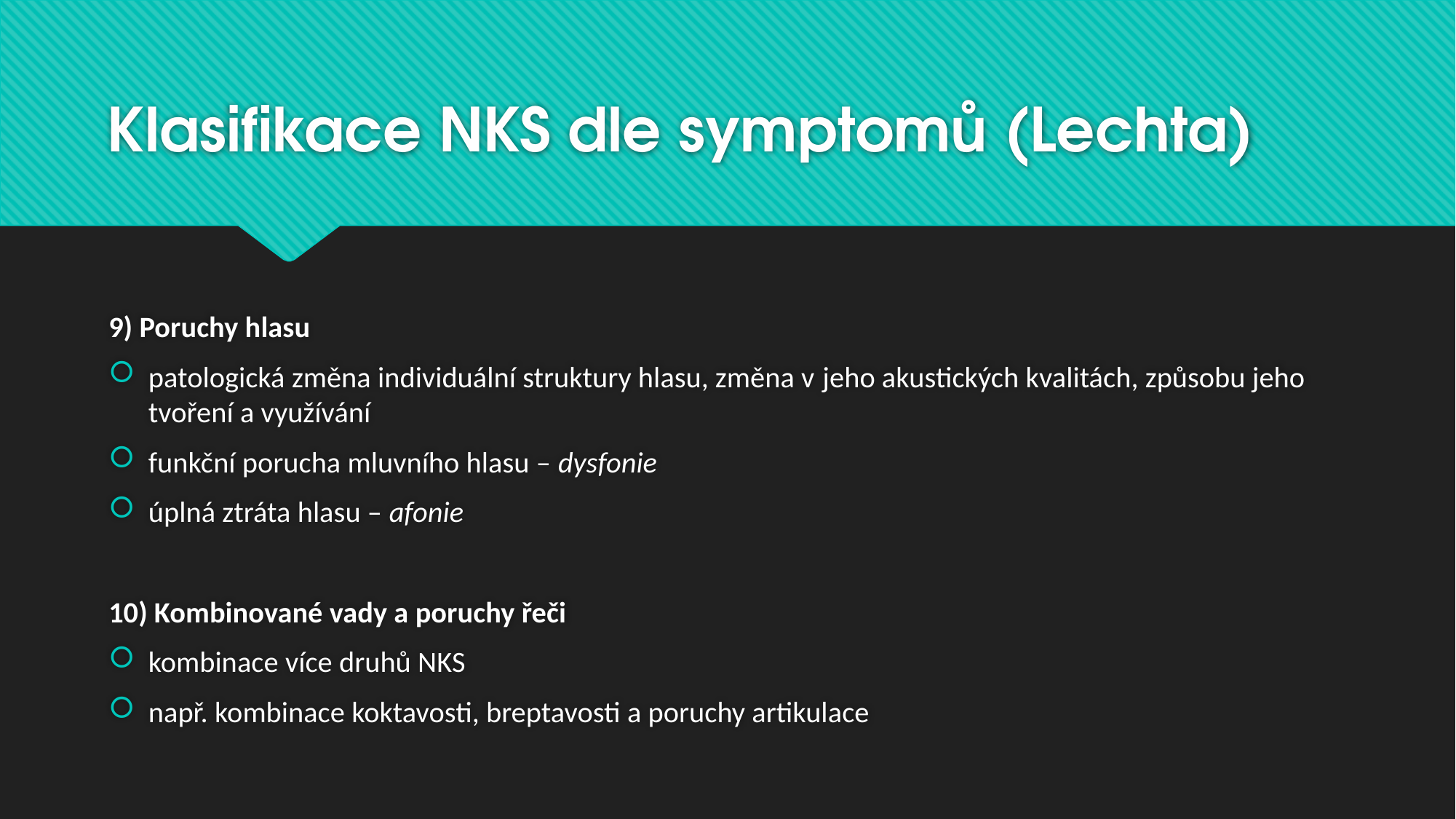

# Klasifikace NKS dle symptomů (Lechta)
9) Poruchy hlasu
patologická změna individuální struktury hlasu, změna v jeho akustických kvalitách, způsobu jeho tvoření a využívání
funkční porucha mluvního hlasu – dysfonie
úplná ztráta hlasu – afonie

10) Kombinované vady a poruchy řeči
kombinace více druhů NKS
např. kombinace koktavosti, breptavosti a poruchy artikulace